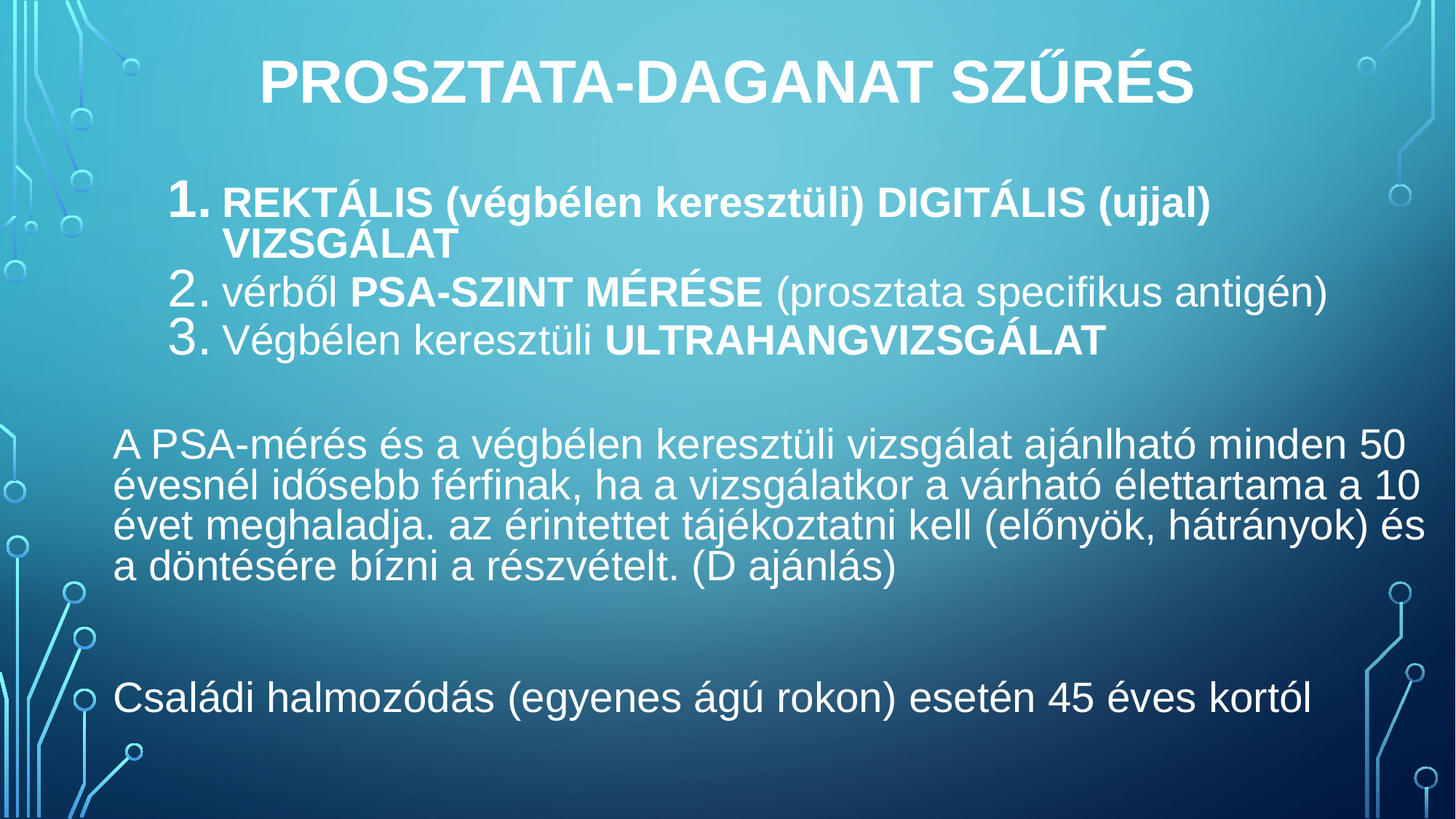

# PROSZTATA-daganat SZŰRÉS

REKTÁLIS (végbélen keresztüli) DIGITÁLIS (ujjal) VIZSGÁLAT
vérből PSA-SZINT MÉRÉSE (prosztata specifikus antigén)
Végbélen keresztüli ULTRAHANGVIZSGÁLAT

A PSA-mérés és a végbélen keresztüli vizsgálat ajánlható minden 50 évesnél idősebb férfinak, ha a vizsgálatkor a várható élettartama a 10 évet meghaladja. az érintettet tájékoztatni kell (előnyök, hátrányok) és a döntésére bízni a részvételt. (D ajánlás)

Családi halmozódás (egyenes ágú rokon) esetén 45 éves kortól